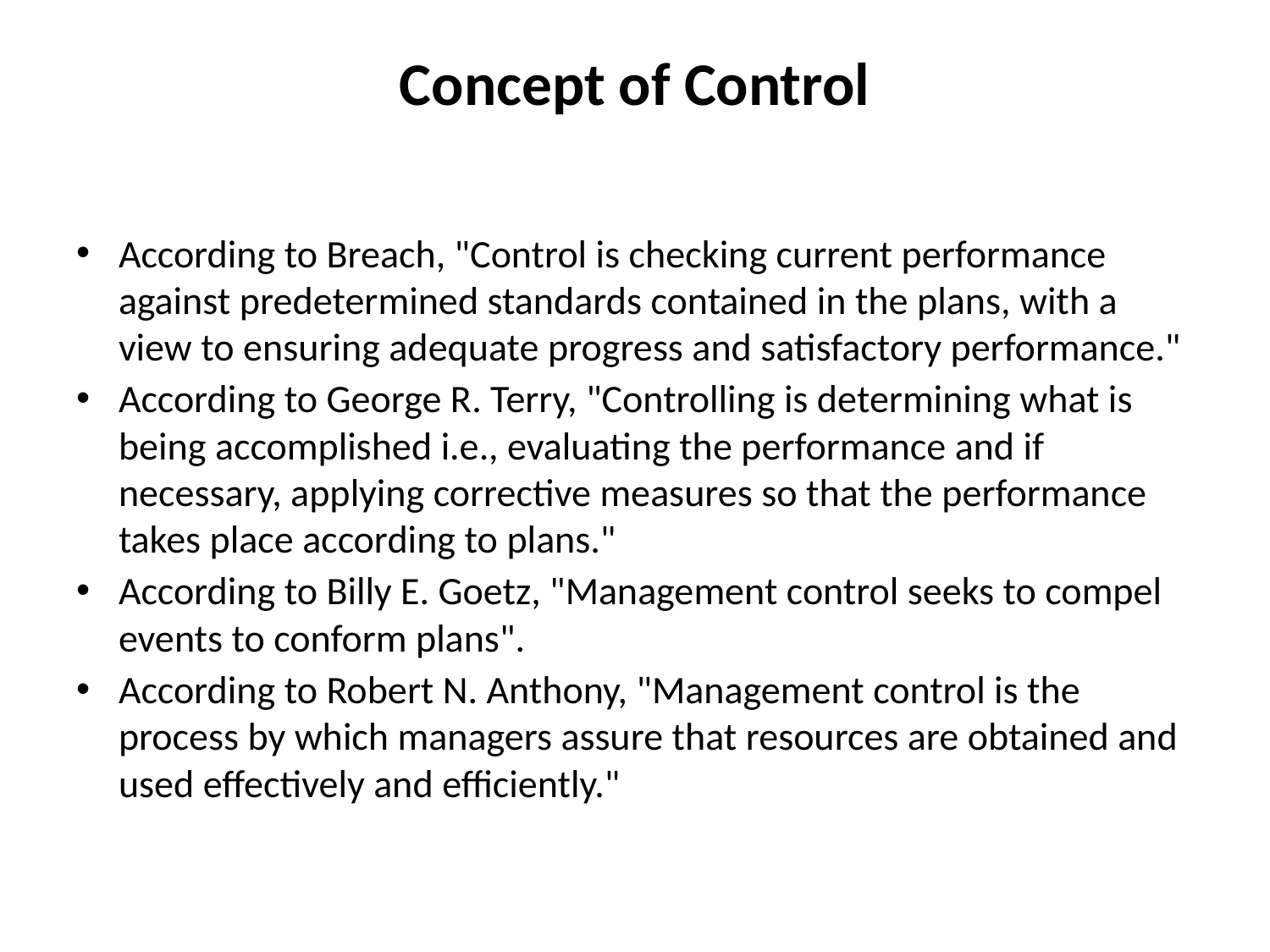

# Concept of Control
According to Breach, "Control is checking current performance against predetermined standards contained in the plans, with a view to ensuring adequate progress and satisfactory performance."
According to George R. Terry, "Controlling is determining what is being accomplished i.e., evaluating the performance and if necessary, applying corrective measures so that the performance takes place according to plans."
According to Billy E. Goetz, "Management control seeks to compel events to conform plans".
According to Robert N. Anthony, "Management control is the process by which managers assure that resources are obtained and used effectively and efficiently."